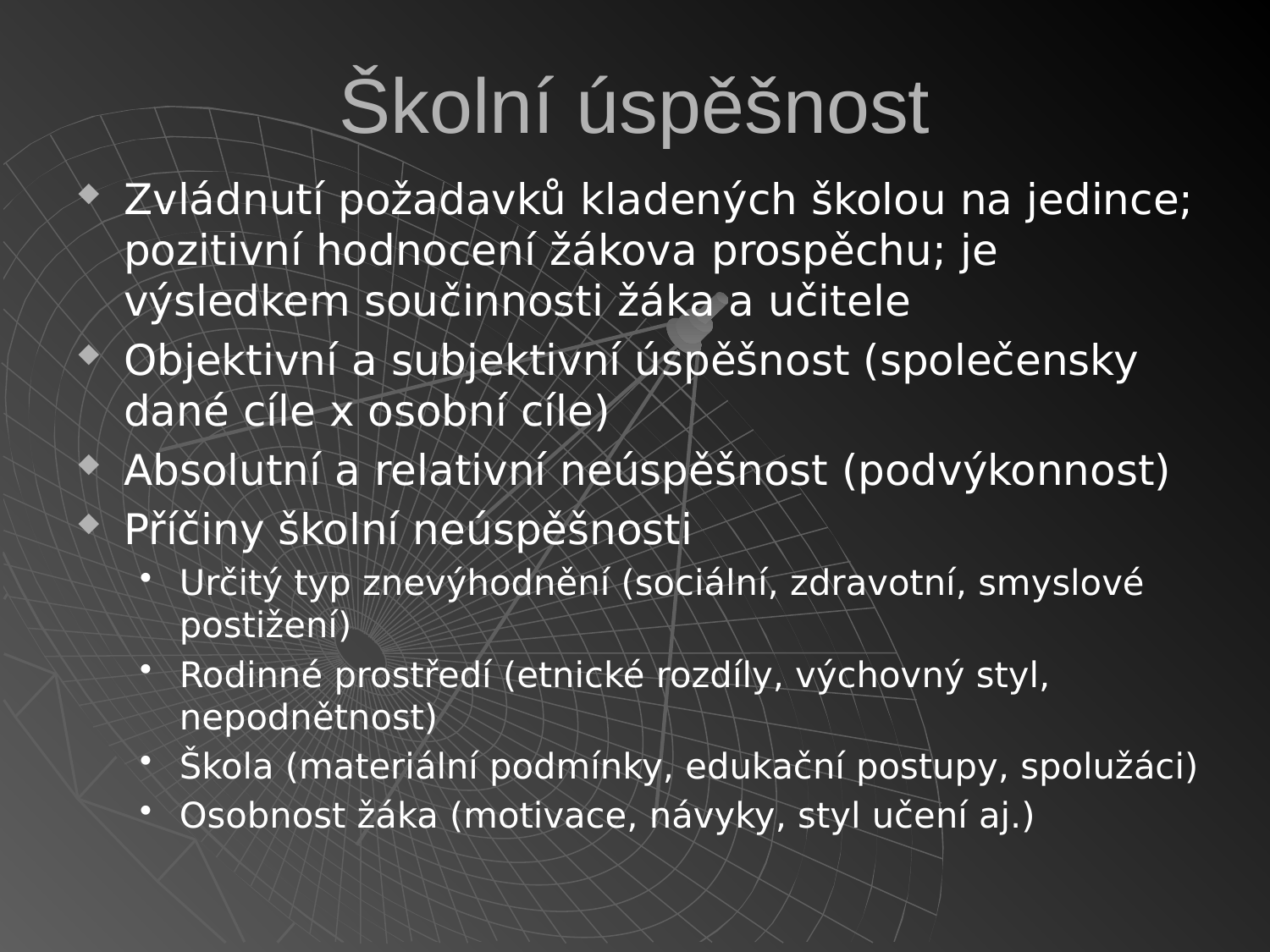

# Školní úspěšnost
Zvládnutí požadavků kladených školou na jedince; pozitivní hodnocení žákova prospěchu; je výsledkem součinnosti žáka a učitele
Objektivní a subjektivní úspěšnost (společensky dané cíle x osobní cíle)
Absolutní a relativní neúspěšnost (podvýkonnost)
Příčiny školní neúspěšnosti
Určitý typ znevýhodnění (sociální, zdravotní, smyslové postižení)
Rodinné prostředí (etnické rozdíly, výchovný styl, nepodnětnost)
Škola (materiální podmínky, edukační postupy, spolužáci)
Osobnost žáka (motivace, návyky, styl učení aj.)